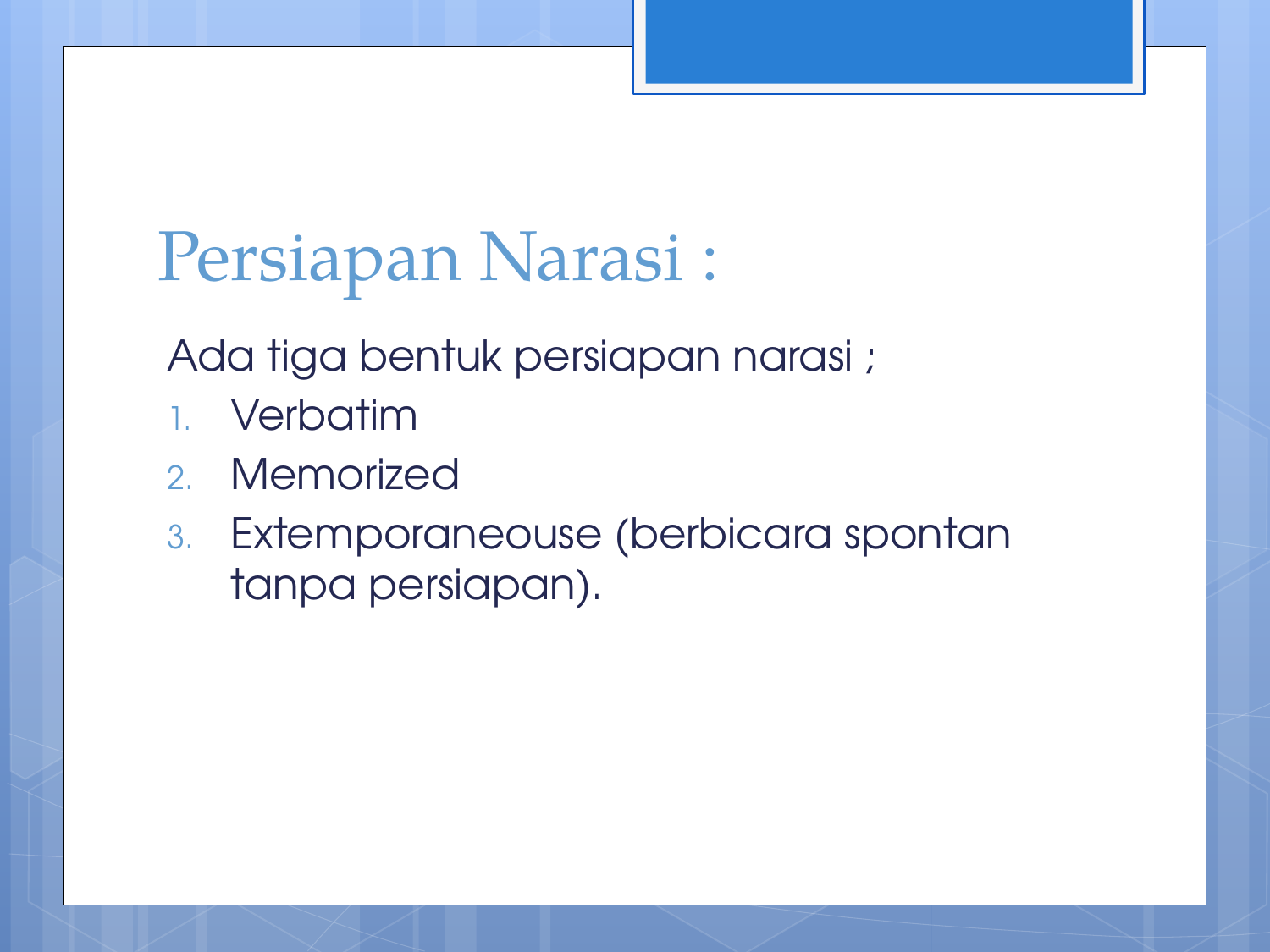

# Persiapan Narasi :
Ada tiga bentuk persiapan narasi ;
Verbatim
Memorized
Extemporaneouse (berbicara spontan tanpa persiapan).